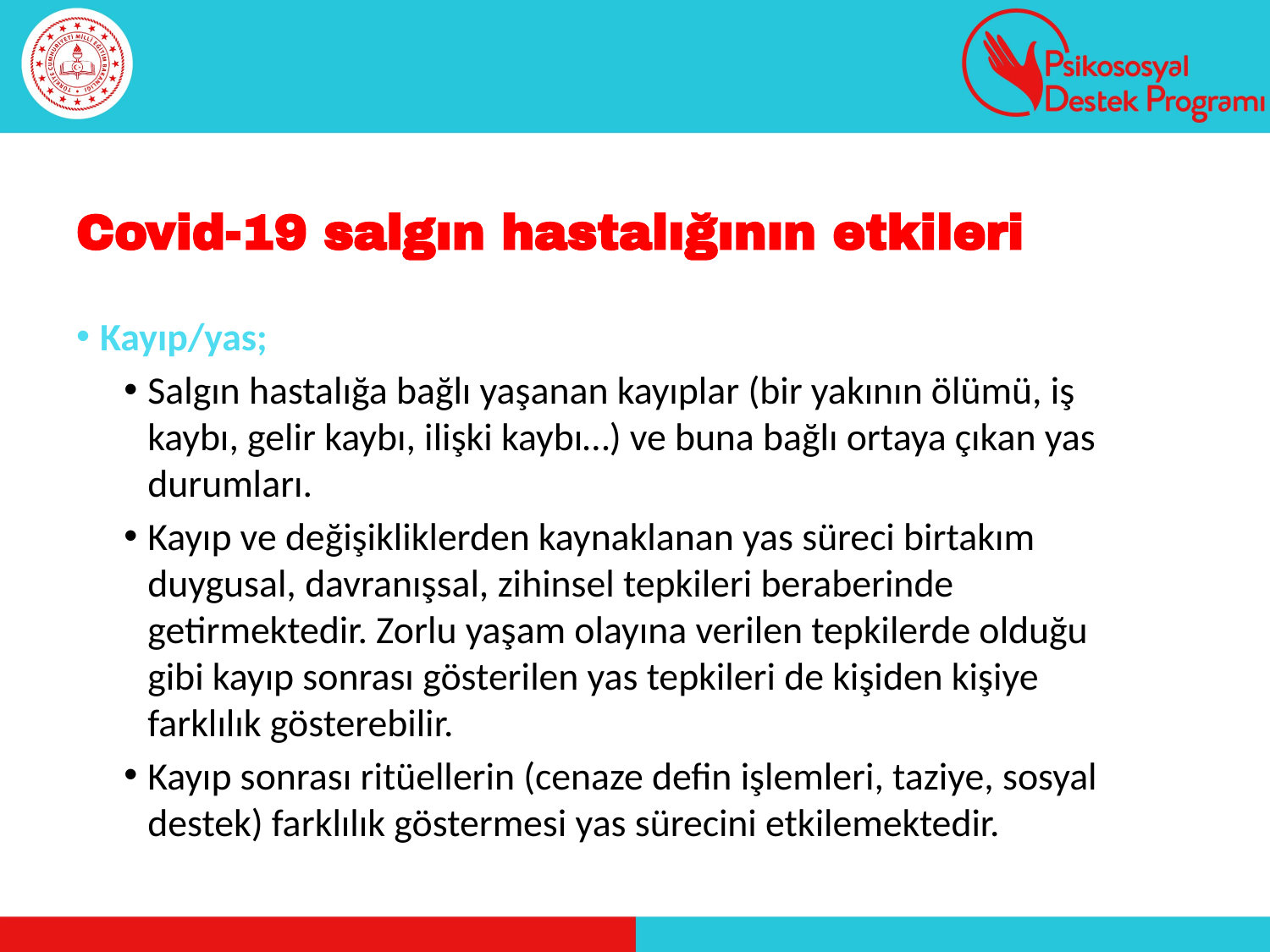

# Covid-19 salgın hastalığının etkileri
Kayıp/yas;
Salgın hastalığa bağlı yaşanan kayıplar (bir yakının ölümü, iş kaybı, gelir kaybı, ilişki kaybı…) ve buna bağlı ortaya çıkan yas durumları.
Kayıp ve değişikliklerden kaynaklanan yas süreci birtakım duygusal, davranışsal, zihinsel tepkileri beraberinde getirmektedir. Zorlu yaşam olayına verilen tepkilerde olduğu gibi kayıp sonrası gösterilen yas tepkileri de kişiden kişiye farklılık gösterebilir.
Kayıp sonrası ritüellerin (cenaze defin işlemleri, taziye, sosyal destek) farklılık göstermesi yas sürecini etkilemektedir.